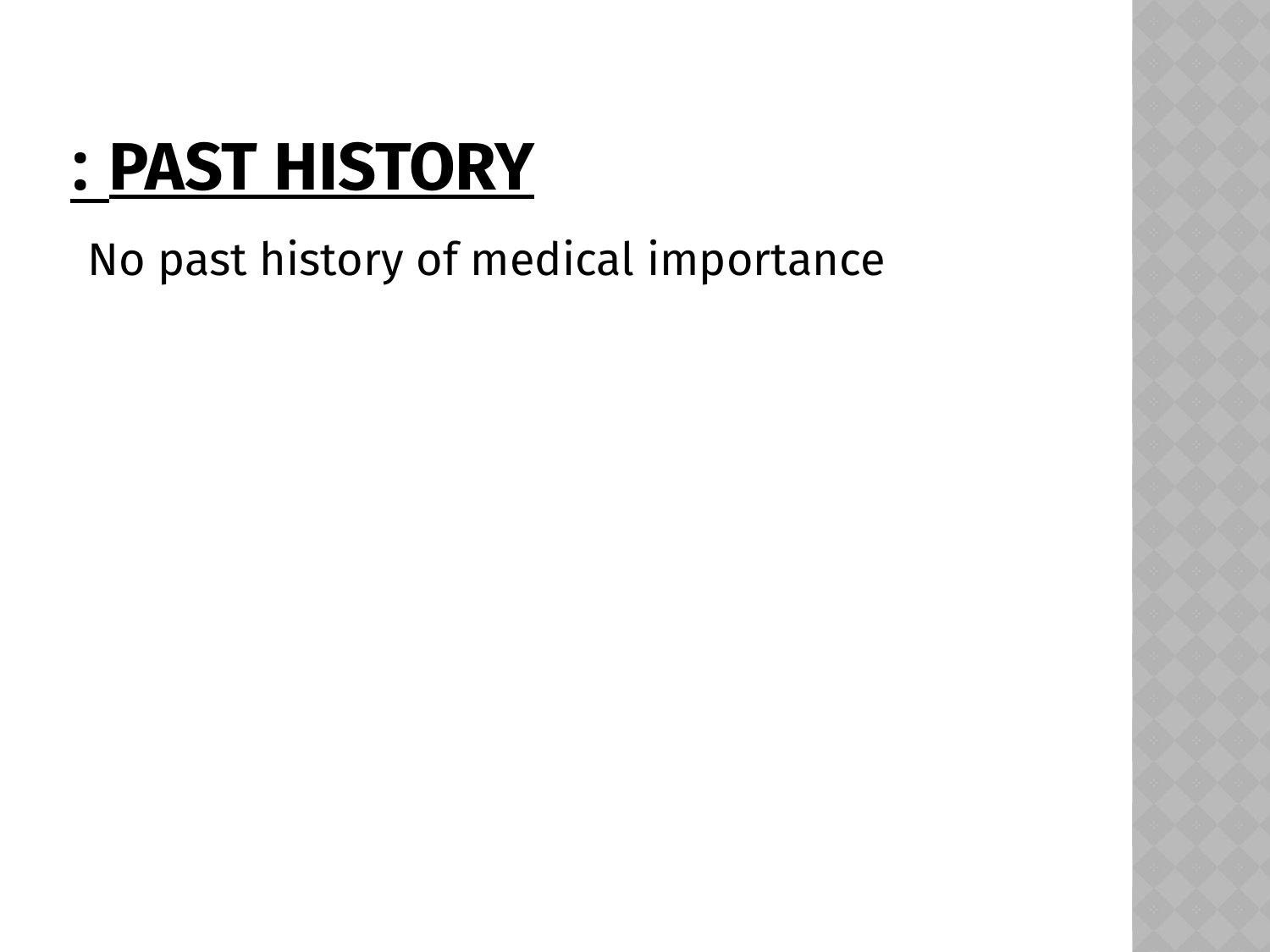

# Past history :
No past history of medical importance